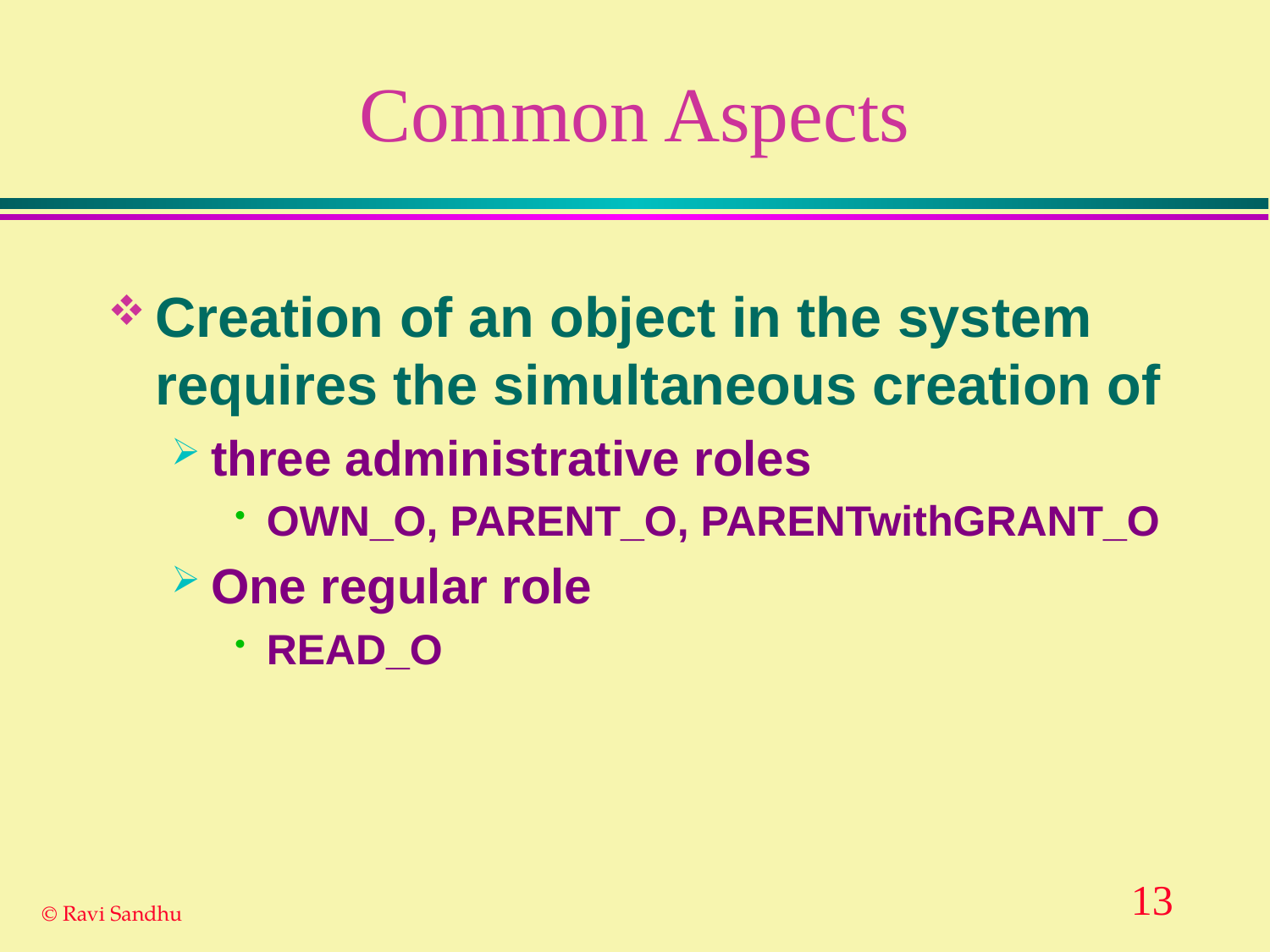

# Common Aspects
Creation of an object in the system requires the simultaneous creation of
three administrative roles
OWN_O, PARENT_O, PARENTwithGRANT_O
One regular role
READ_O